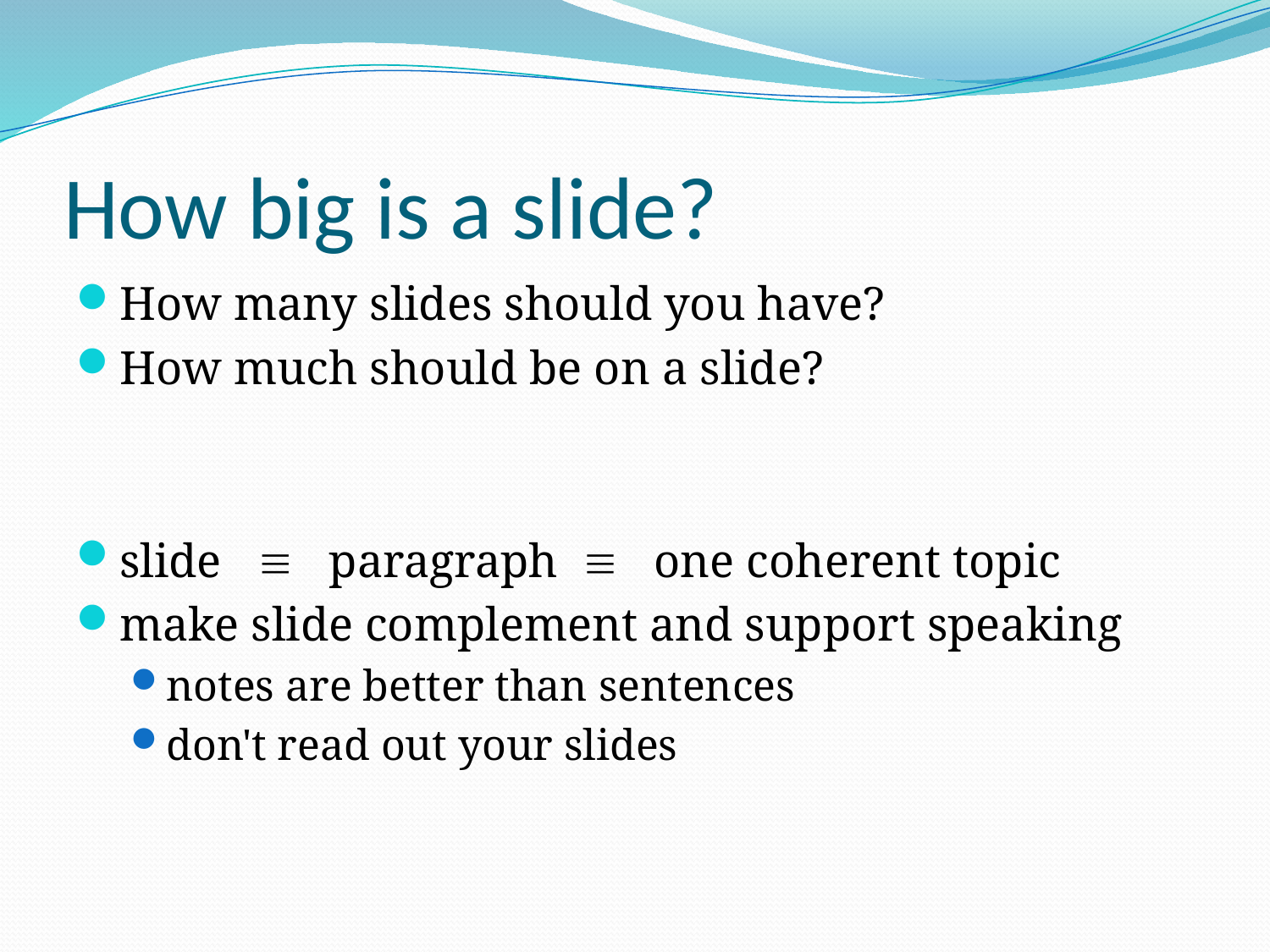

# How big is a slide?
How many slides should you have?
How much should be on a slide?

slide   ≡   paragraph  ≡   one coherent topic
make slide complement and support speaking
notes are better than sentences
don't read out your slides